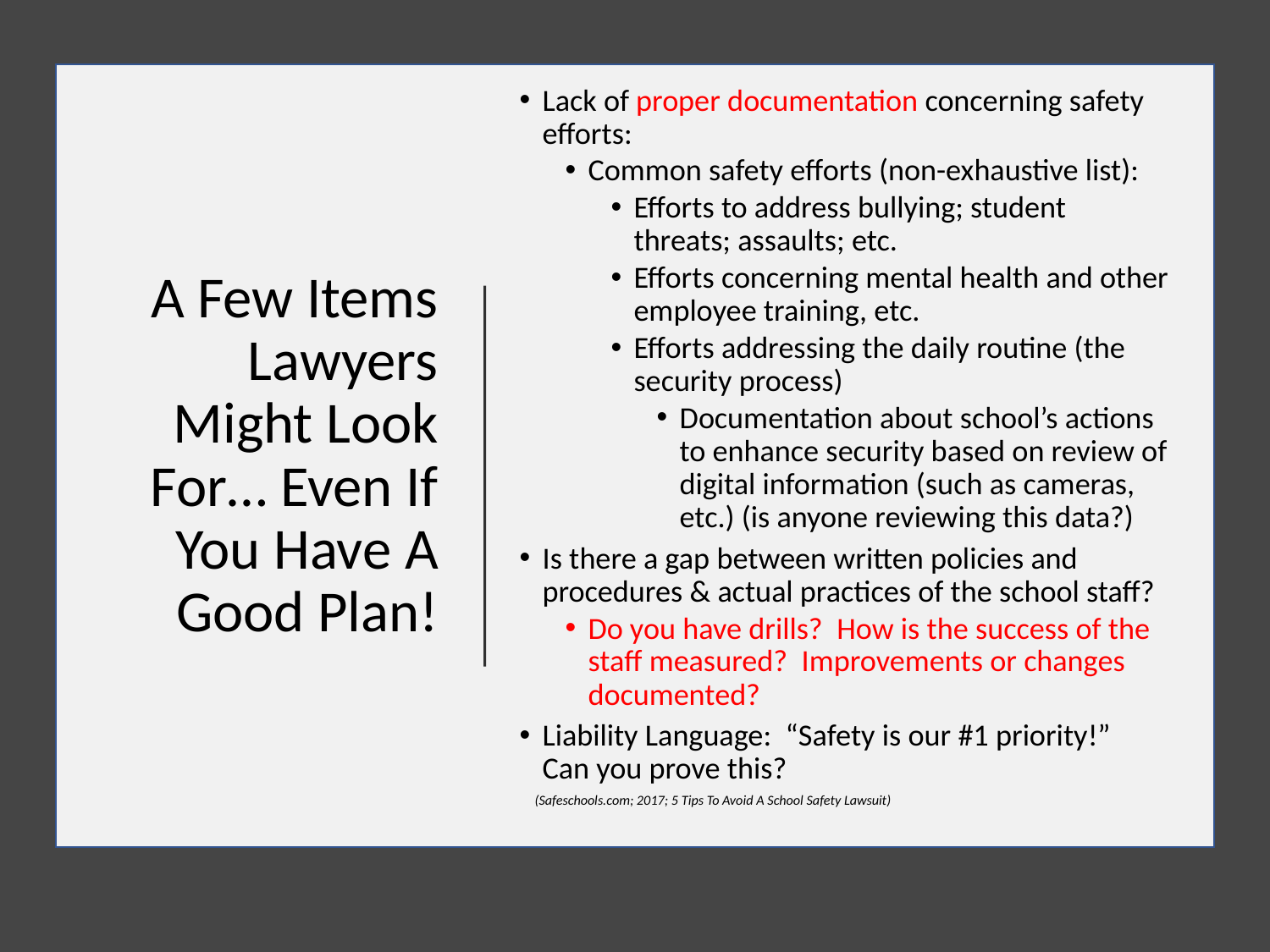

Lack of proper documentation concerning safety efforts:
Common safety efforts (non-exhaustive list):
Efforts to address bullying; student threats; assaults; etc.
Efforts concerning mental health and other employee training, etc.
Efforts addressing the daily routine (the security process)
Documentation about school’s actions to enhance security based on review of digital information (such as cameras, etc.) (is anyone reviewing this data?)
Is there a gap between written policies and procedures & actual practices of the school staff?
Do you have drills?  How is the success of the staff measured?  Improvements or changes documented?
Liability Language:  “Safety is our #1 priority!”  Can you prove this?
(Safeschools.com; 2017; 5 Tips To Avoid A School Safety Lawsuit)

# A Few Items Lawyers Might Look For… Even If You Have A Good Plan!
23